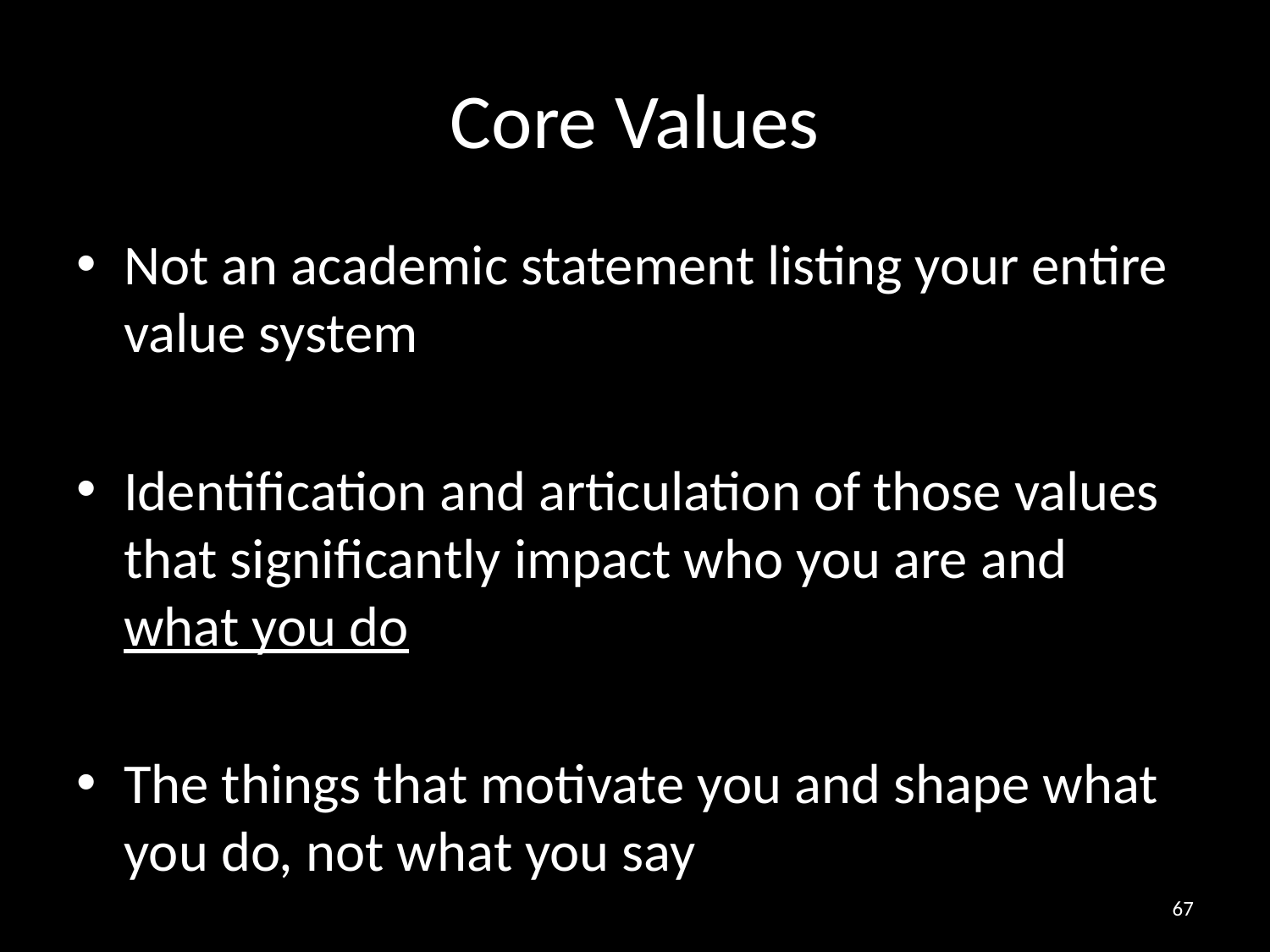

# Core Values
Not an academic statement listing your entire value system

Identification and articulation of those values that significantly impact who you are and what you do

The things that motivate you and shape what you do, not what you say
67